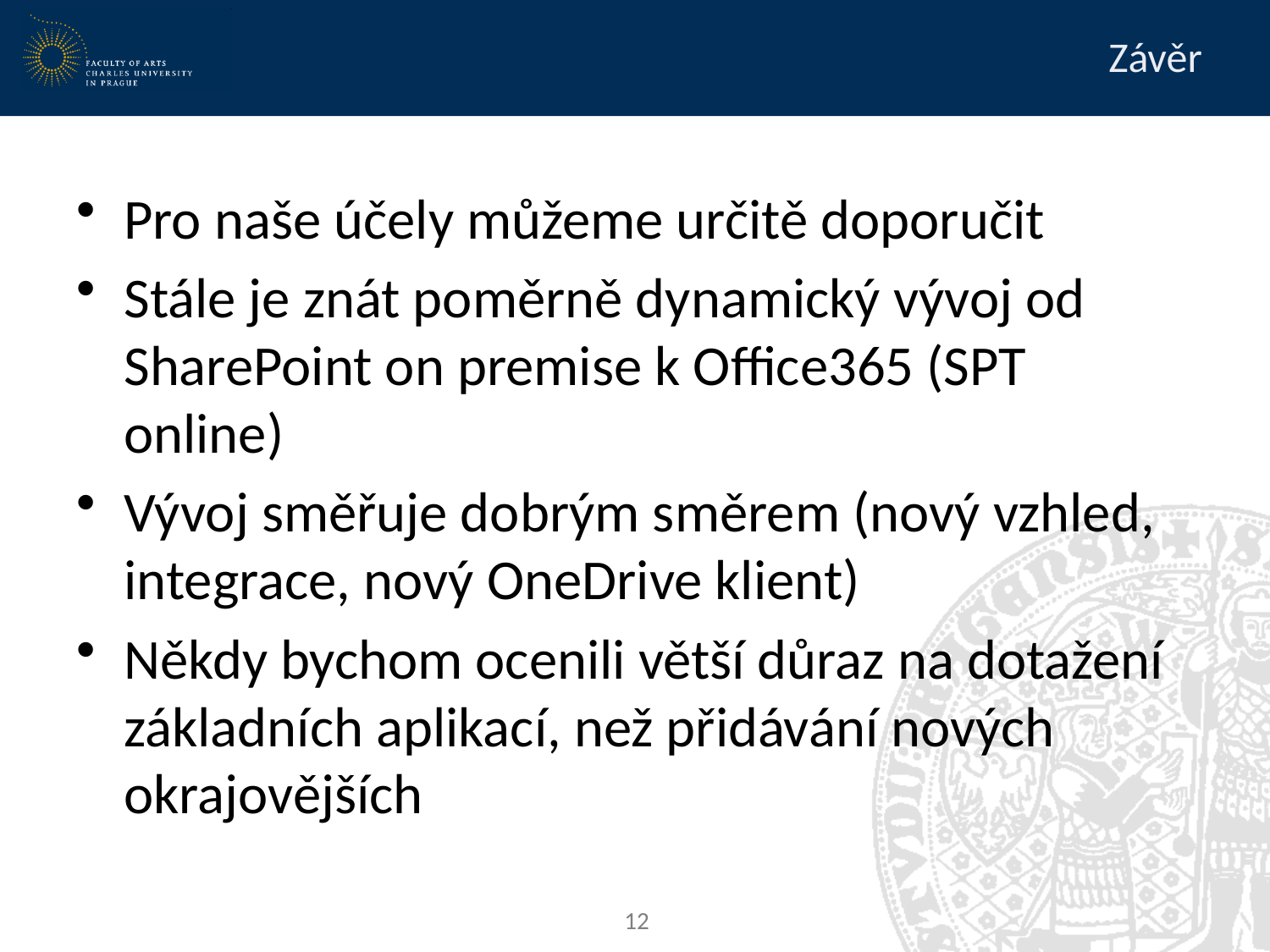

# Závěr
Pro naše účely můžeme určitě doporučit
Stále je znát poměrně dynamický vývoj od SharePoint on premise k Office365 (SPT online)
Vývoj směřuje dobrým směrem (nový vzhled, integrace, nový OneDrive klient)
Někdy bychom ocenili větší důraz na dotažení základních aplikací, než přidávání nových okrajovějších
12